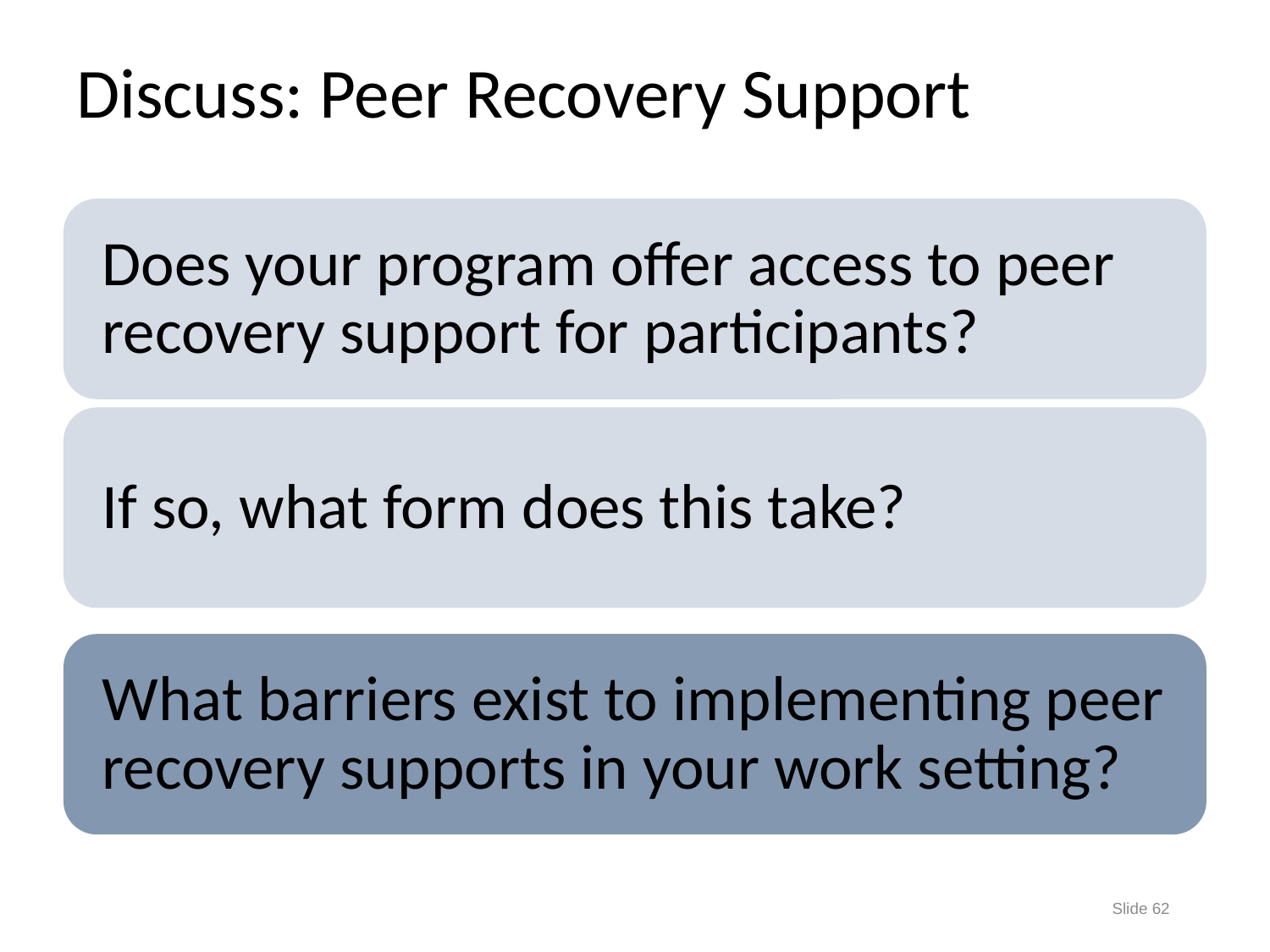

# Discuss: Peer Recovery Support
Does your program offer access to peer recovery support for participants?
If so, what form does this take?
What barriers exist to implementing peer recovery supports in your work setting?
Slide 62